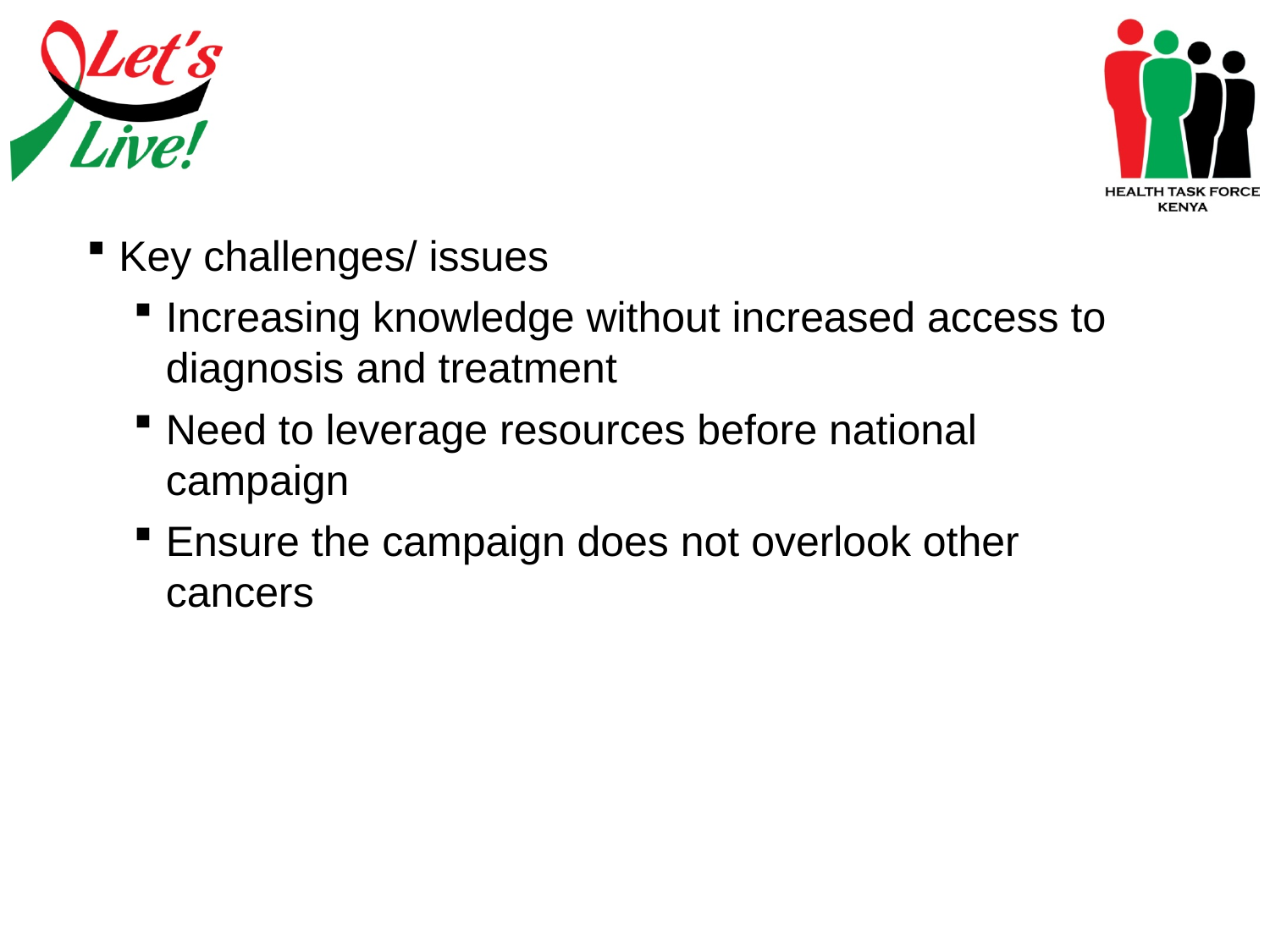

Key challenges/ issues
Increasing knowledge without increased access to diagnosis and treatment
Need to leverage resources before national campaign
Ensure the campaign does not overlook other cancers